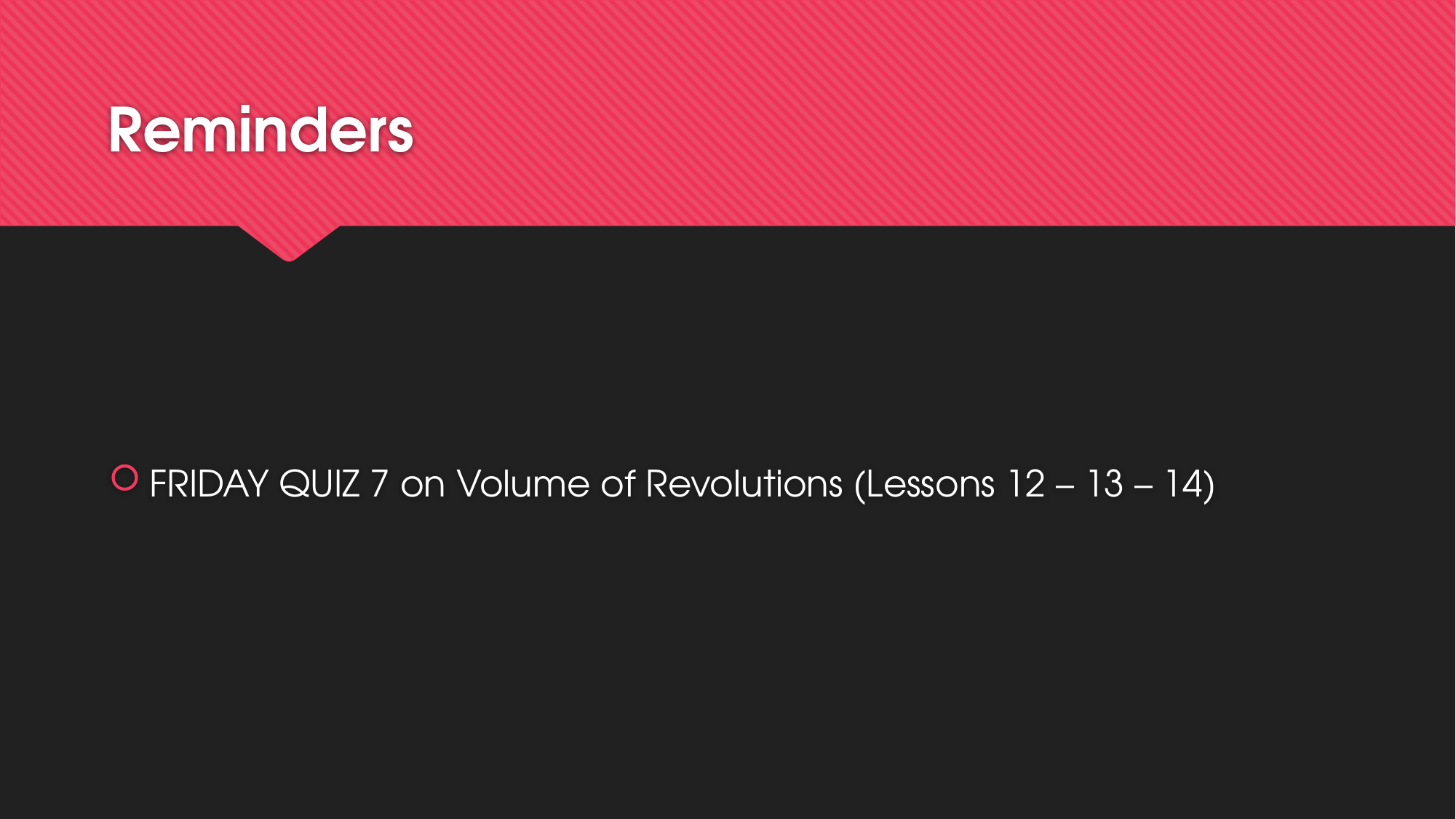

# Reminders
FRIDAY QUIZ 7 on Volume of Revolutions (Lessons 12 – 13 – 14)